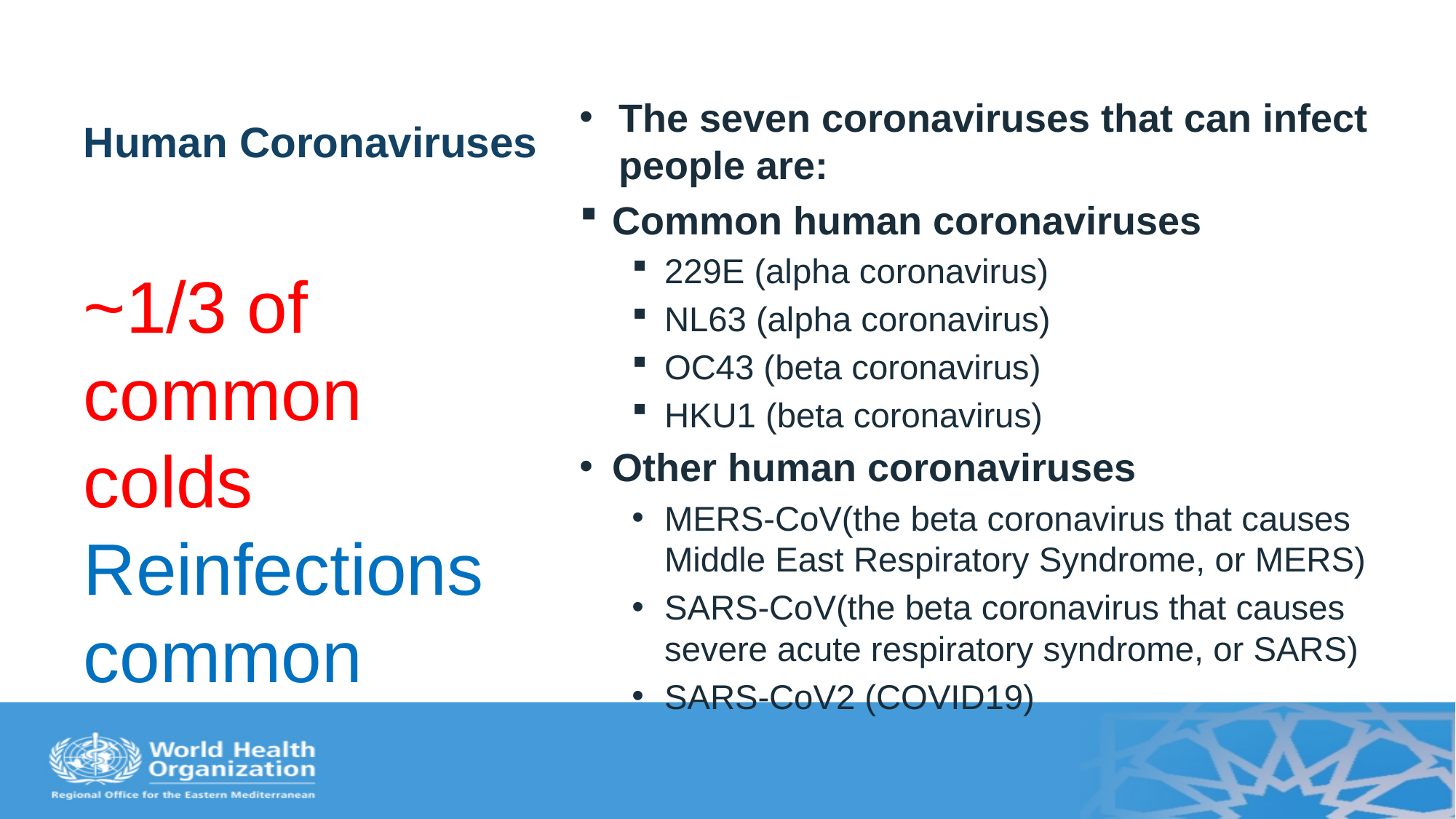

# Human Coronaviruses

The seven coronaviruses that can infect people are:
Common human coronaviruses
229E (alpha coronavirus)
NL63 (alpha coronavirus)
OC43 (beta coronavirus)
HKU1 (beta coronavirus)
Other human coronaviruses
MERS-CoV(the beta coronavirus that causes Middle East Respiratory Syndrome, or MERS)
SARS-CoV(the beta coronavirus that causes severe acute respiratory syndrome, or SARS)
SARS-CoV2 (COVID19)

~1/3 of common colds
Reinfections common